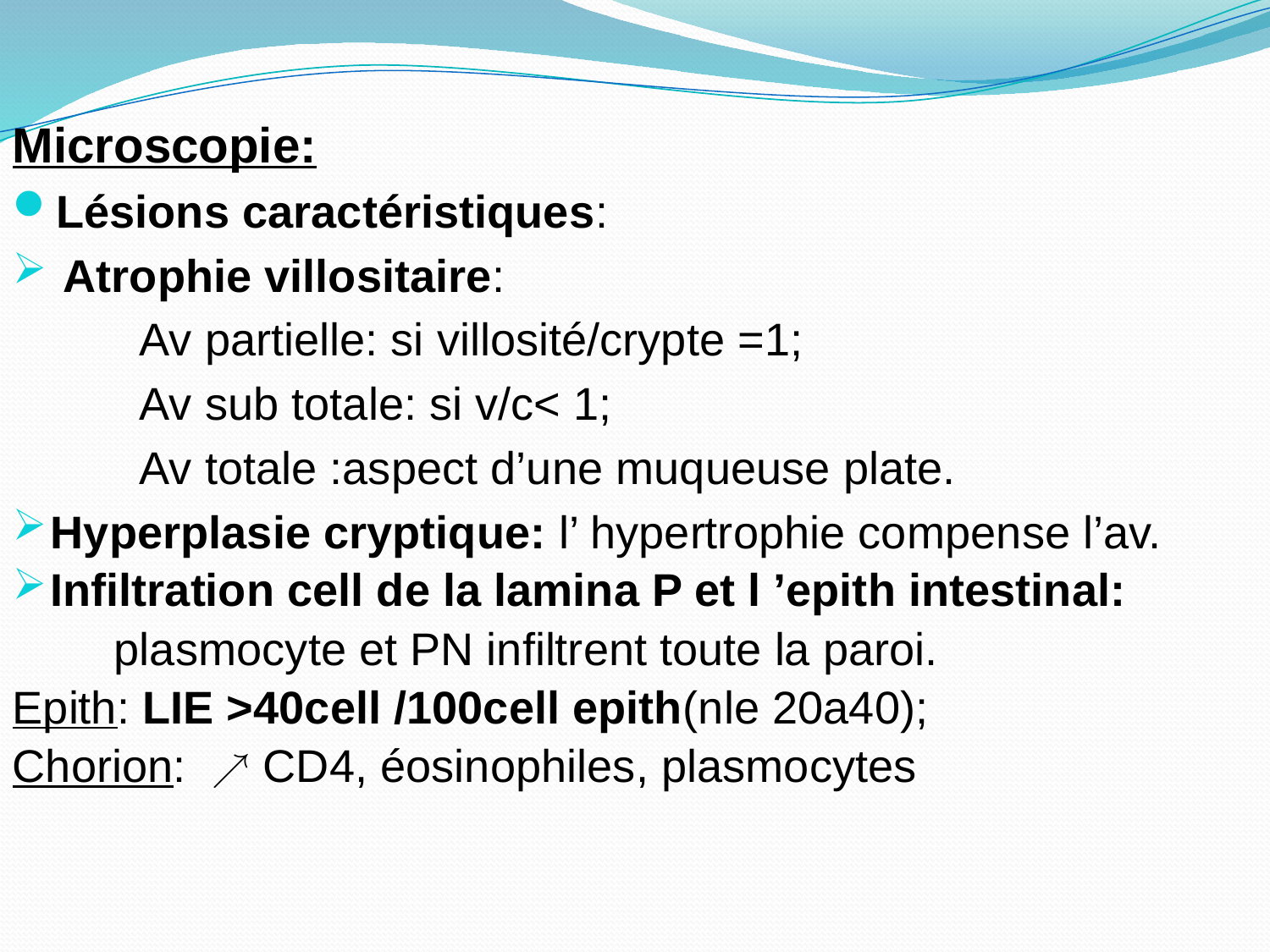

Microscopie:
Lésions caractéristiques:
 Atrophie villositaire:
          Av partielle: si villosité/crypte =1;
          Av sub totale: si v/c< 1;
          Av totale :aspect d’une muqueuse plate.
Hyperplasie cryptique: l’ hypertrophie compense l’av.
Infiltration cell de la lamina P et l ’epith intestinal:
        plasmocyte et PN infiltrent toute la paroi.
Epith: LIE >40cell /100cell epith(nle 20a40);
Chorion:  ↗ CD4, éosinophiles, plasmocytes